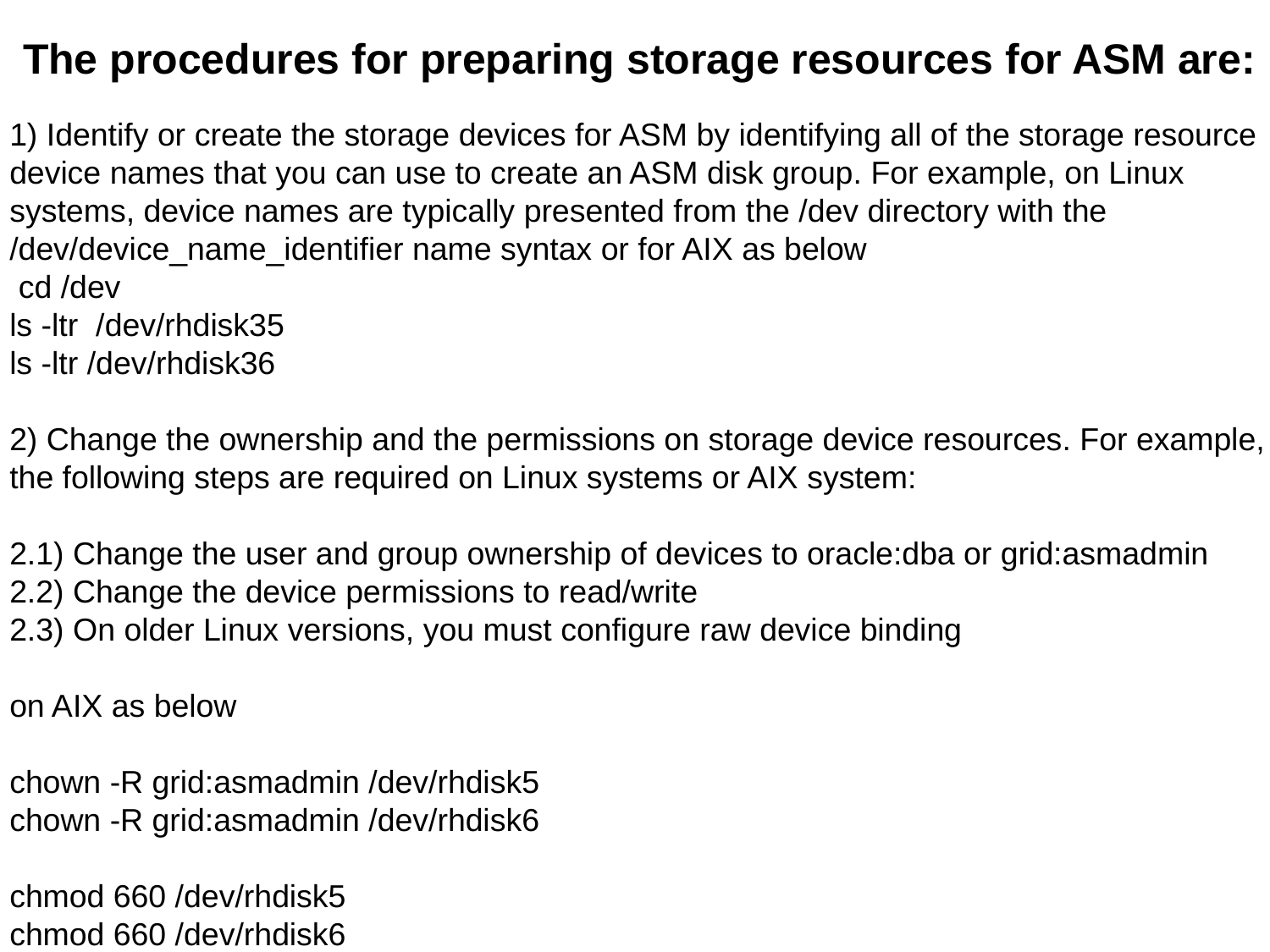

The procedures for preparing storage resources for ASM are:

1) Identify or create the storage devices for ASM by identifying all of the storage resource device names that you can use to create an ASM disk group. For example, on Linux systems, device names are typically presented from the /dev directory with the /dev/device_name_identifier name syntax or for AIX as below
 cd /dev
ls -ltr  /dev/rhdisk35
ls -ltr /dev/rhdisk36

2) Change the ownership and the permissions on storage device resources. For example, the following steps are required on Linux systems or AIX system:

2.1) Change the user and group ownership of devices to oracle:dba or grid:asmadmin
2.2) Change the device permissions to read/write
2.3) On older Linux versions, you must configure raw device binding

on AIX as below

chown -R grid:asmadmin /dev/rhdisk5
chown -R grid:asmadmin /dev/rhdisk6

chmod 660 /dev/rhdisk5
chmod 660 /dev/rhdisk6